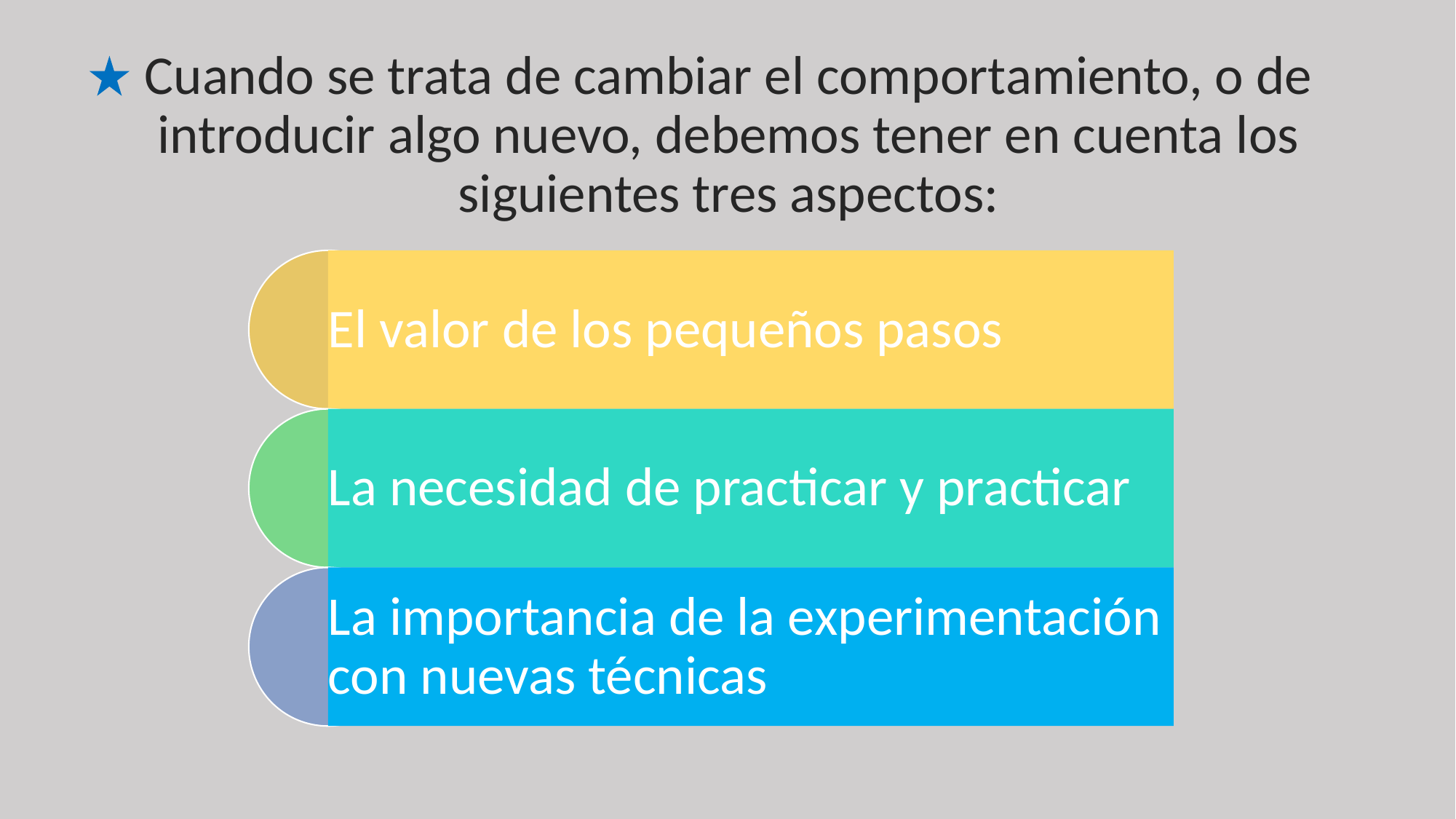

Cuando se trata de cambiar el comportamiento, o de introducir algo nuevo, debemos tener en cuenta los siguientes tres aspectos:

El valor de los pequeños pasos
La necesidad de practicar y practicar
La importancia de la experimentación con nuevas técnicas